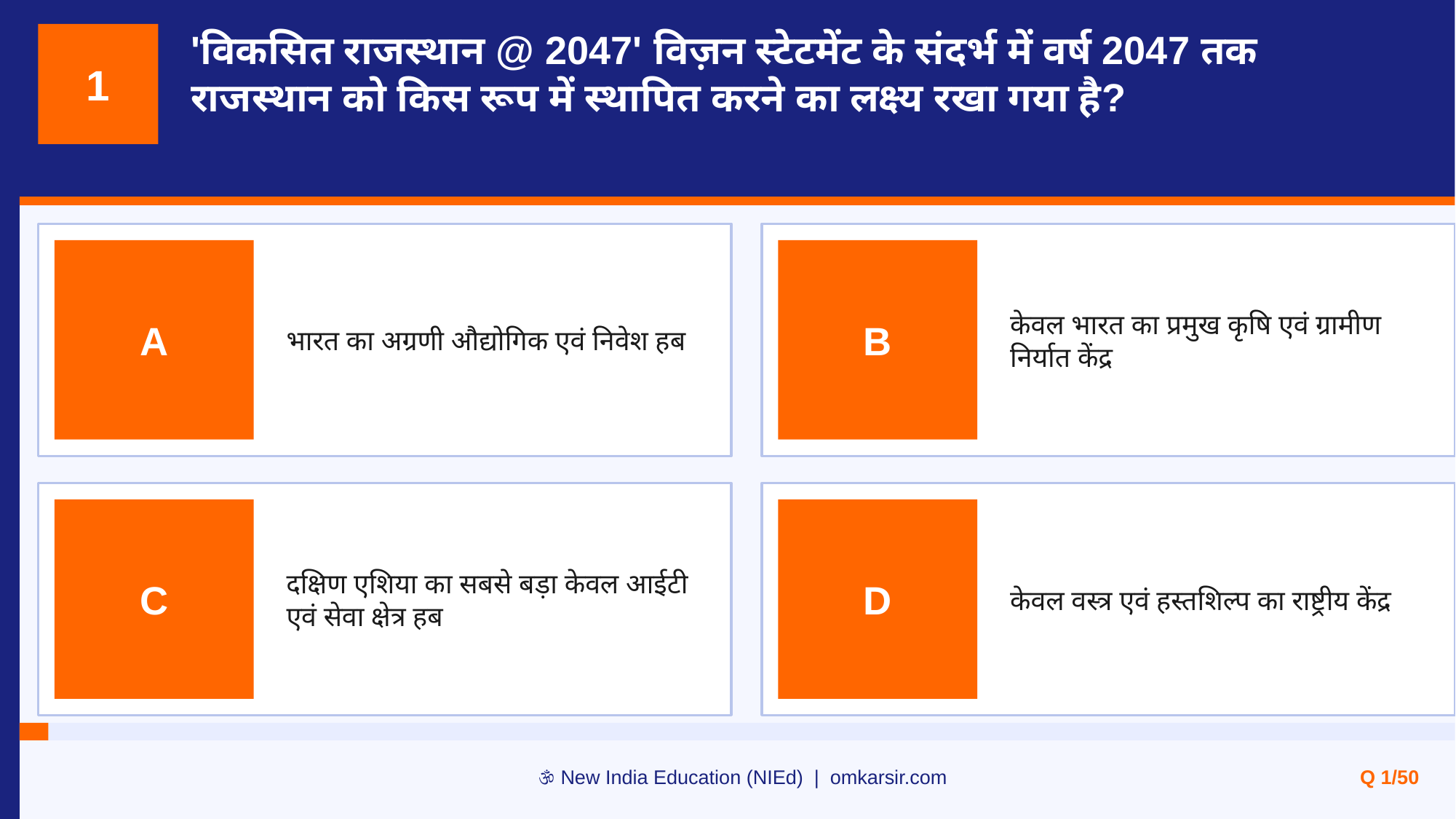

'विकसित राजस्थान @ 2047' विज़न स्टेटमेंट के संदर्भ में वर्ष 2047 तक राजस्थान को किस रूप में स्थापित करने का लक्ष्य रखा गया है?
1

भारत का अग्रणी औद्योगिक एवं निवेश हब
केवल भारत का प्रमुख कृषि एवं ग्रामीण निर्यात केंद्र
A
B

दक्षिण एशिया का सबसे बड़ा केवल आईटी एवं सेवा क्षेत्र हब
केवल वस्त्र एवं हस्तशिल्प का राष्ट्रीय केंद्र
C
D

🕉️ New India Education (NIEd)  |  omkarsir.com
Q 1/50